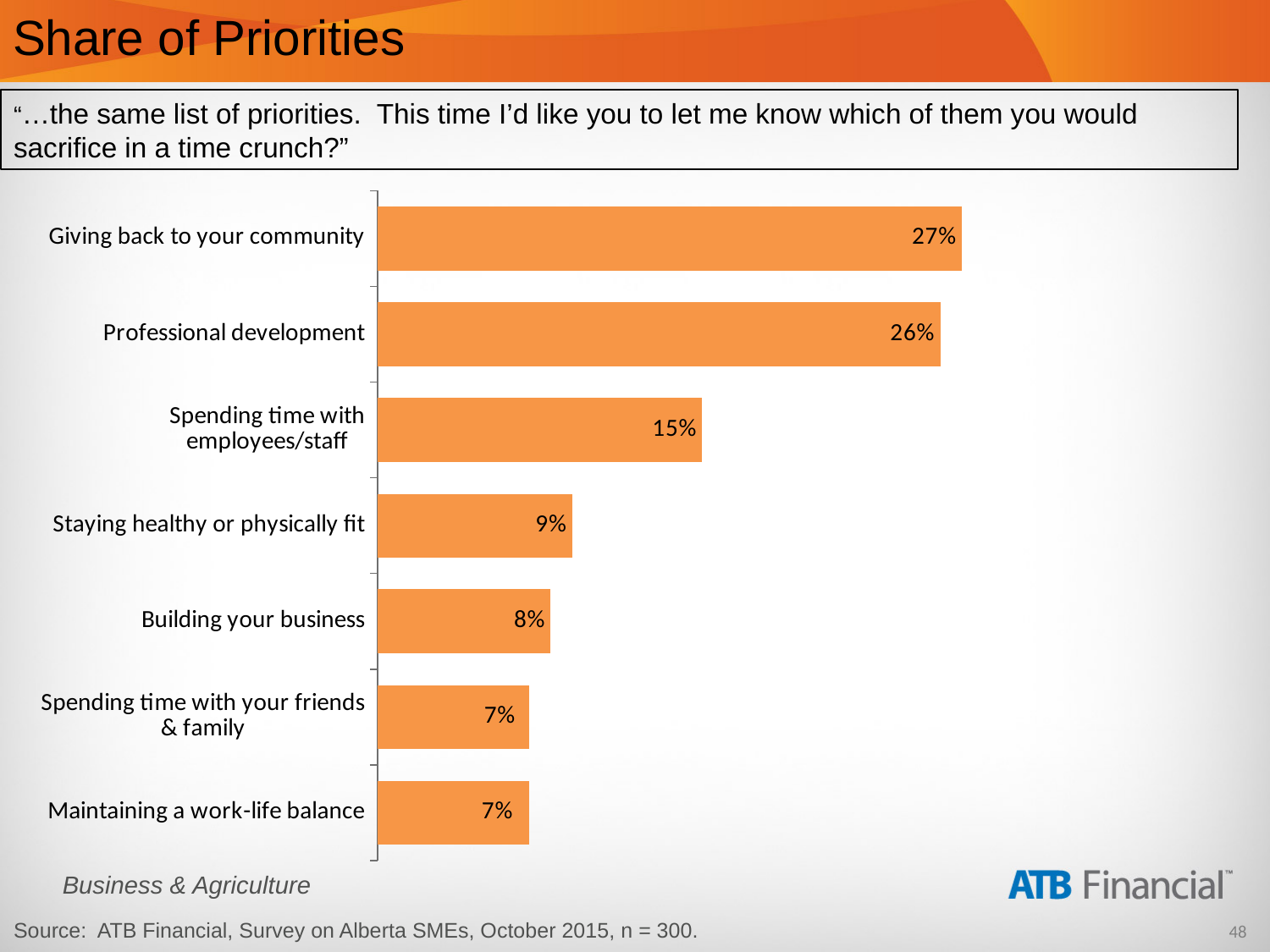

# Share of Priorities
“…the same list of priorities.  This time I’d like you to let me know which of them you would sacrifice in a time crunch?”

### Chart

| Category | Series 1 |
|---|---|
| Maintaining a work-life balance | 0.07 |
| Spending time with your friends & family | 0.07 |
| Building your business | 0.08 |
| Staying healthy or physically fit | 0.09 |
| Spending time with employees/staff | 0.15 |
| Professional development | 0.26 |
| Giving back to your community | 0.27 |
Source:  ATB Financial, Survey on Alberta SMEs, October 2015, n = 300.